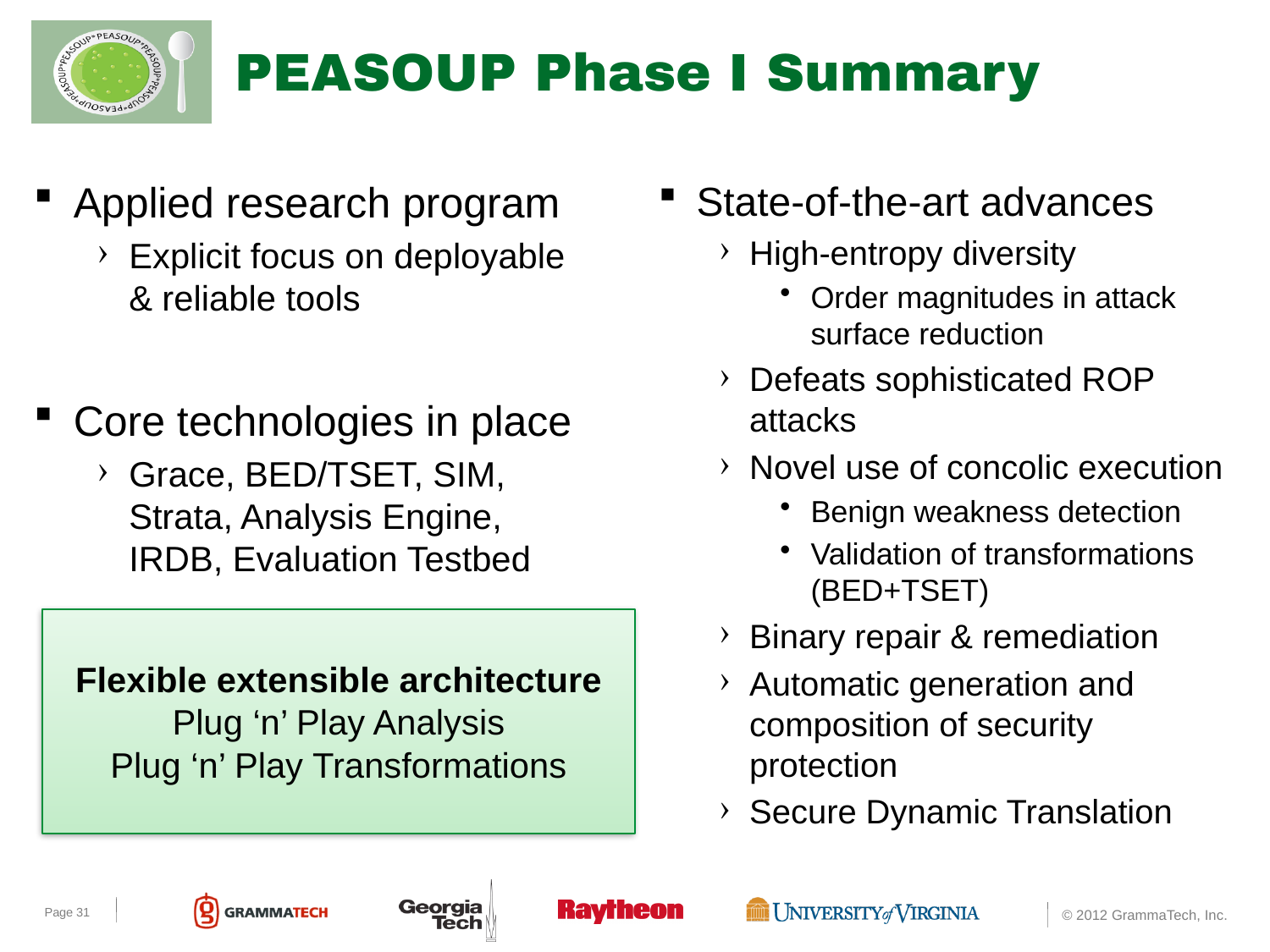

# PEASOUP Phase I Summary
Applied research program
Explicit focus on deployable & reliable tools

Core technologies in place
Grace, BED/TSET, SIM, Strata, Analysis Engine, IRDB, Evaluation Testbed

State-of-the-art advances
High-entropy diversity
Order magnitudes in attack surface reduction
Defeats sophisticated ROP attacks
Novel use of concolic execution
Benign weakness detection
Validation of transformations (BED+TSET)
Binary repair & remediation
Automatic generation and composition of security protection
Secure Dynamic Translation

Flexible extensible architecture
Plug ‘n’ Play Analysis
Plug ‘n’ Play Transformations
Page 31